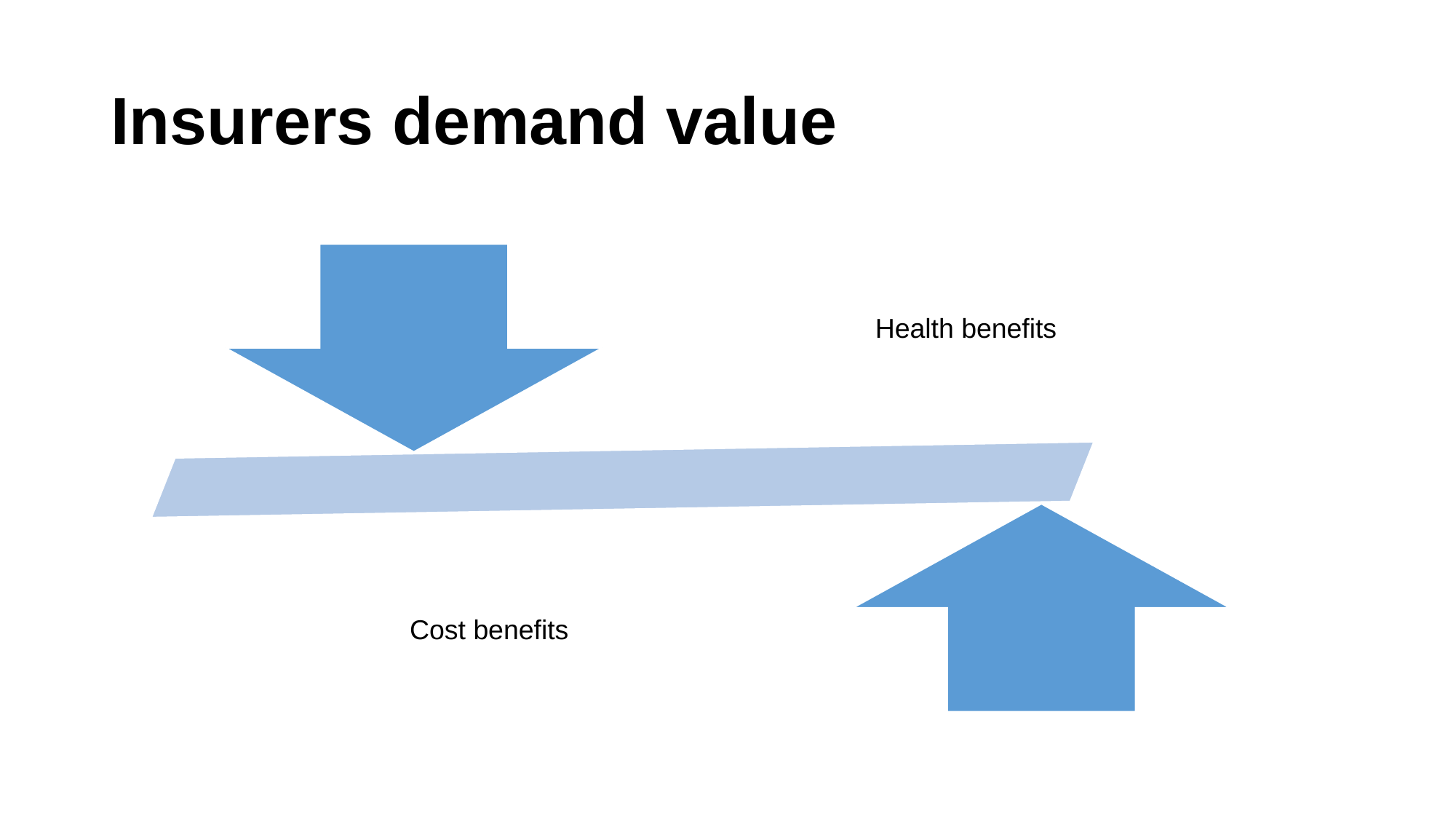

# Insurers demand value
Health benefits
Cost benefits